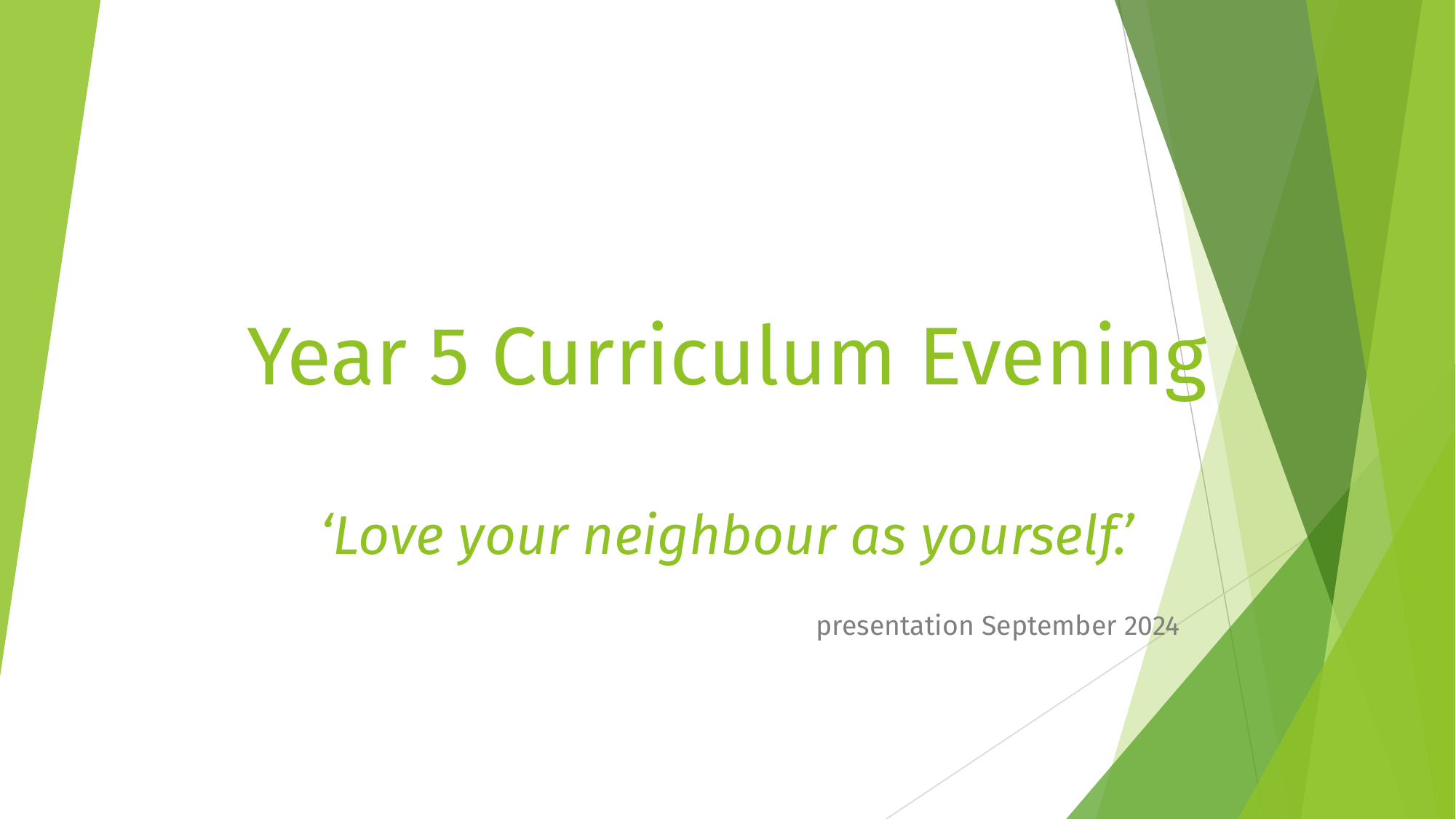

# Year 5 Curriculum Evening ‘Love your neighbour as yourself.’
presentation September 2024